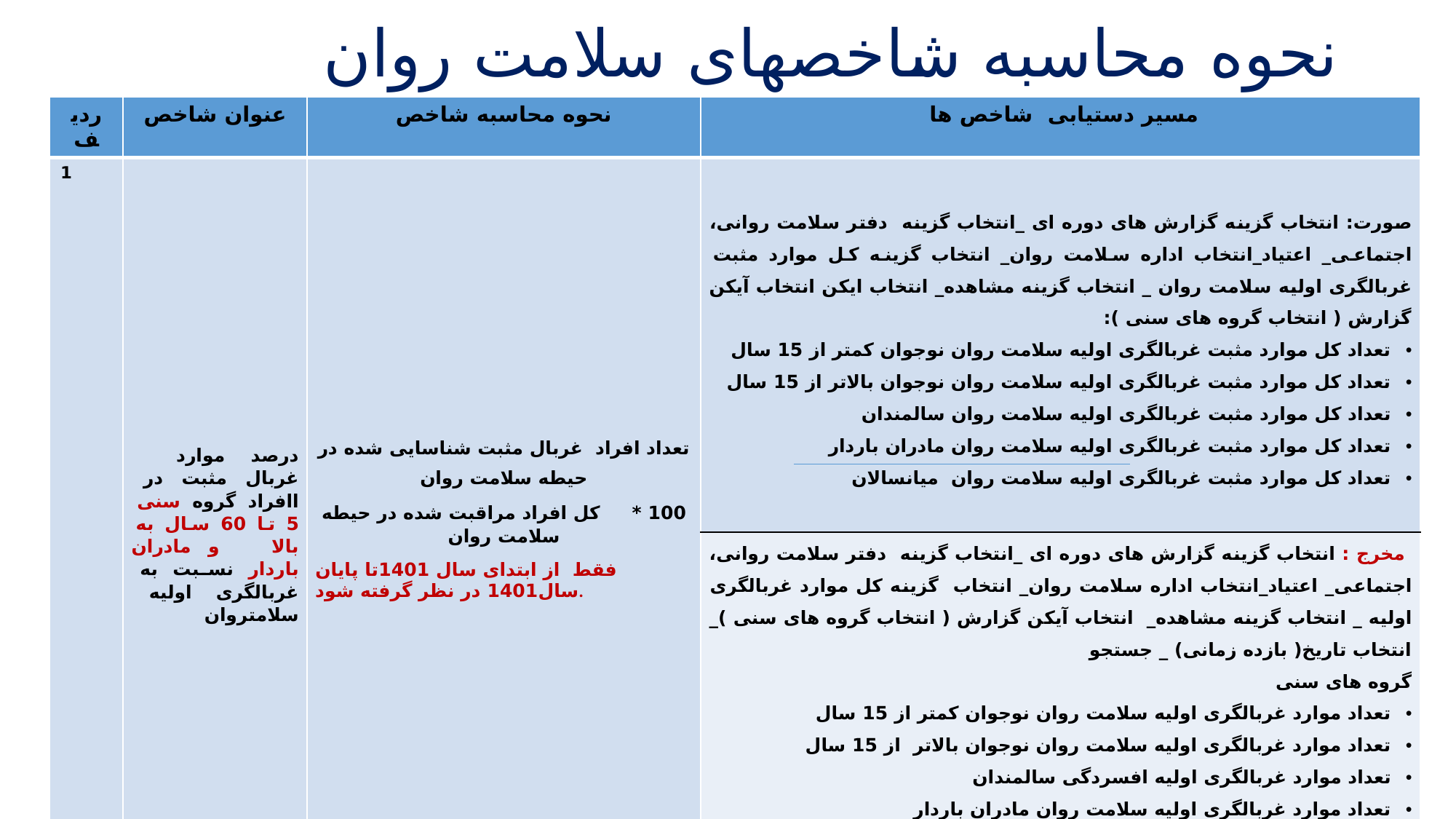

# نحوه محاسبه شاخصهای سلامت روان
| ردیف | عنوان شاخص | نحوه محاسبه شاخص | مسیر دستیابی شاخص ها |
| --- | --- | --- | --- |
| 1 | درصد موارد غربال مثبت در اافراد گروه سنی 5 تا 60 سال به بالا و مادران باردار نسبت به غربالگری اولیه سلامت­روان | تعداد افراد غربال مثبت شناسایی شده در حیطه سلامت روان 100 \* کل افراد مراقبت شده در حیطه سلامت روان فقط از ابتدای سال 1401تا پایان سال1401 در نظر گرفته شود. | صورت: انتخاب گزینه گزارش های دوره ای \_انتخاب گزینه دفتر سلامت روانی، اجتماعی\_ اعتیاد\_انتخاب اداره سلامت روان\_ انتخاب گزینه کل موارد مثبت غربالگری اولیه سلامت روان \_ انتخاب گزینه مشاهده\_ انتخاب ایکن انتخاب آیکن گزارش ( انتخاب گروه های سنی ): تعداد کل موارد مثبت غربالگری اولیه سلامت روان نوجوان کمتر از 15 سال تعداد کل موارد مثبت غربالگری اولیه سلامت روان نوجوان بالاتر از 15 سال تعداد کل موارد مثبت غربالگری اولیه سلامت روان سالمندان تعداد کل موارد مثبت غربالگری اولیه سلامت روان مادران باردار تعداد کل موارد مثبت غربالگری اولیه سلامت روان میانسالان |
|  |  |  | مخرج : انتخاب گزینه گزارش های دوره ای \_انتخاب گزینه دفتر سلامت روانی، اجتماعی\_ اعتیاد\_انتخاب اداره سلامت روان\_ انتخاب گزینه کل موارد غربالگری اولیه \_ انتخاب گزینه مشاهده\_ انتخاب آیکن گزارش ( انتخاب گروه های سنی )\_ انتخاب تاریخ( بازده زمانی) \_ جستجو گروه های سنی تعداد موارد غربالگری اولیه سلامت روان نوجوان کمتر از 15 سال تعداد موارد غربالگری اولیه سلامت روان نوجوان بالاتر از 15 سال تعداد موارد غربالگری اولیه افسردگی سالمندان تعداد موارد غربالگری اولیه سلامت روان مادران باردار تعداد موارد غربالگری اولیه سلامت روان جوانان تعداد موارد غربالگری اولیه سلامت روان میانسال |